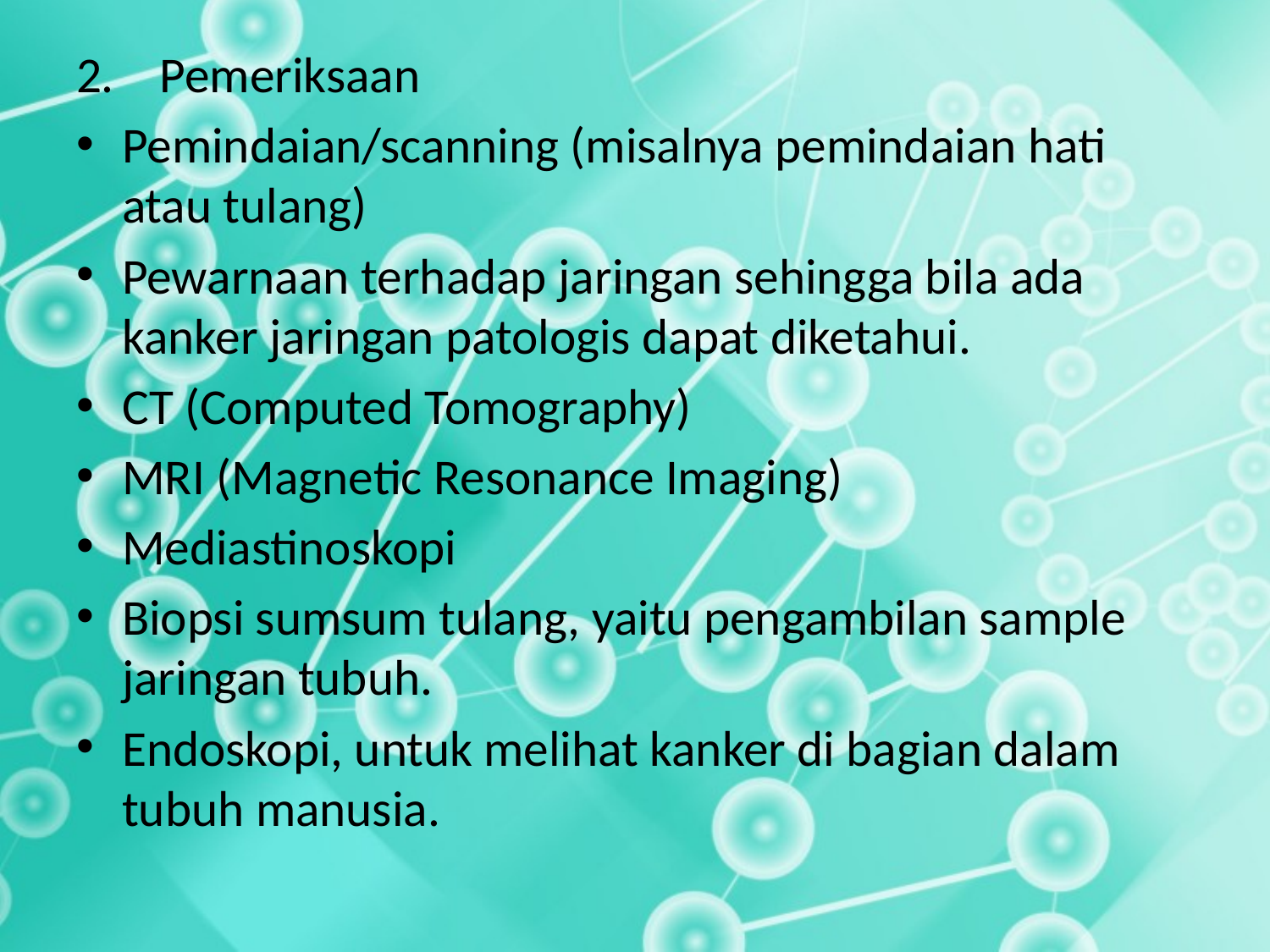

2.    Pemeriksaan
Pemindaian/scanning (misalnya pemindaian hati atau tulang)
Pewarnaan terhadap jaringan sehingga bila ada kanker jaringan patologis dapat diketahui.
CT (Computed Tomography)
MRI (Magnetic Resonance Imaging)
Mediastinoskopi
Biopsi sumsum tulang, yaitu pengambilan sample jaringan tubuh.
Endoskopi, untuk melihat kanker di bagian dalam tubuh manusia.

#